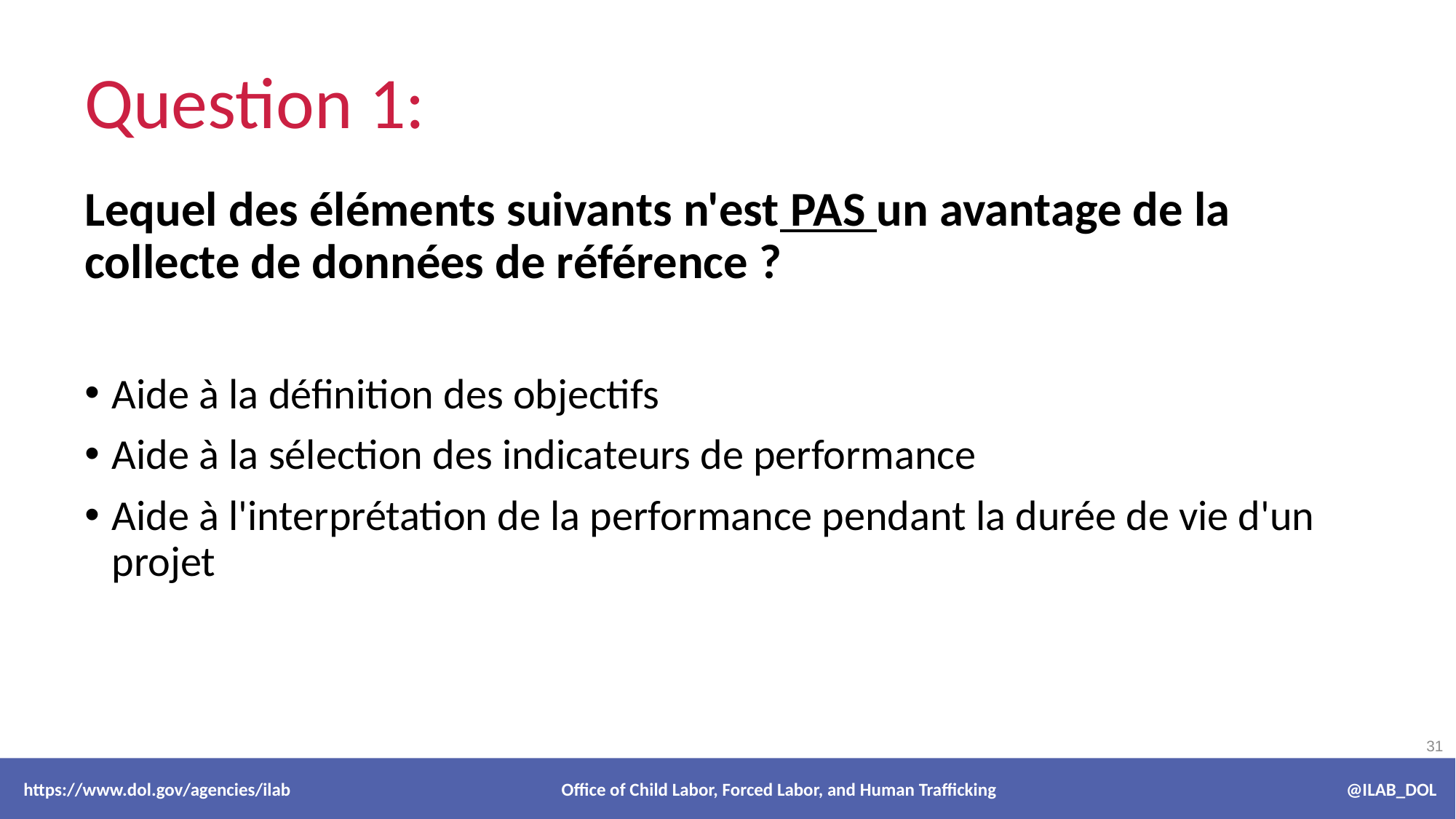

# Question 1:
Lequel des éléments suivants n'est PAS un avantage de la collecte de données de référence ?

Aide à la définition des objectifs
Aide à la sélection des indicateurs de performance
Aide à l'interprétation de la performance pendant la durée de vie d'un projet
   https://www.dol.gov/agencies/ilab                                                                 Office of Child Labor, Forced Labor, and Human Trafficking                                                                                    @ILAB_DOL